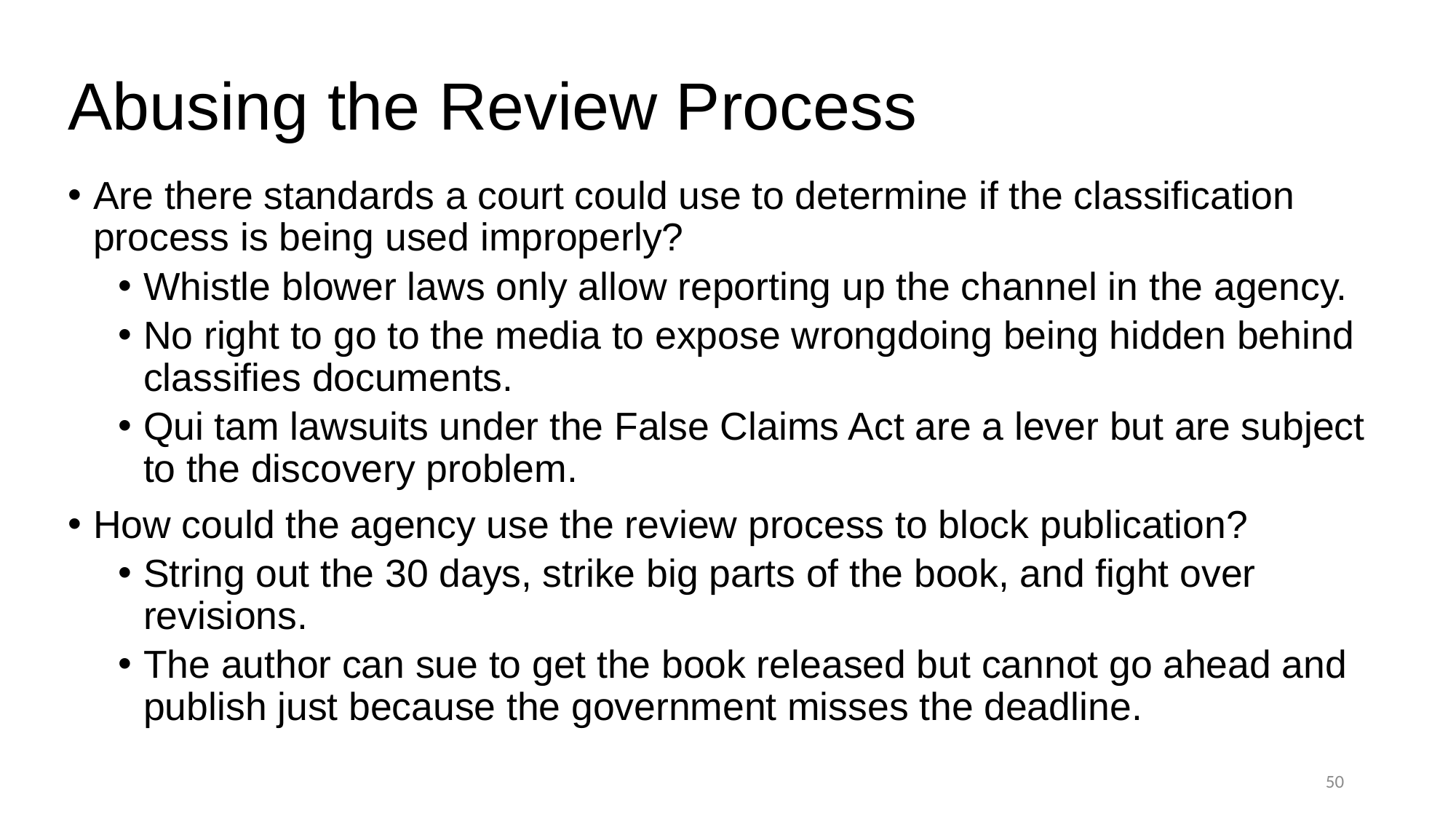

# Abusing the Review Process
Are there standards a court could use to determine if the classification process is being used improperly?
Whistle blower laws only allow reporting up the channel in the agency.
No right to go to the media to expose wrongdoing being hidden behind classifies documents.
Qui tam lawsuits under the False Claims Act are a lever but are subject to the discovery problem.
How could the agency use the review process to block publication?
String out the 30 days, strike big parts of the book, and fight over revisions.
The author can sue to get the book released but cannot go ahead and publish just because the government misses the deadline.
50